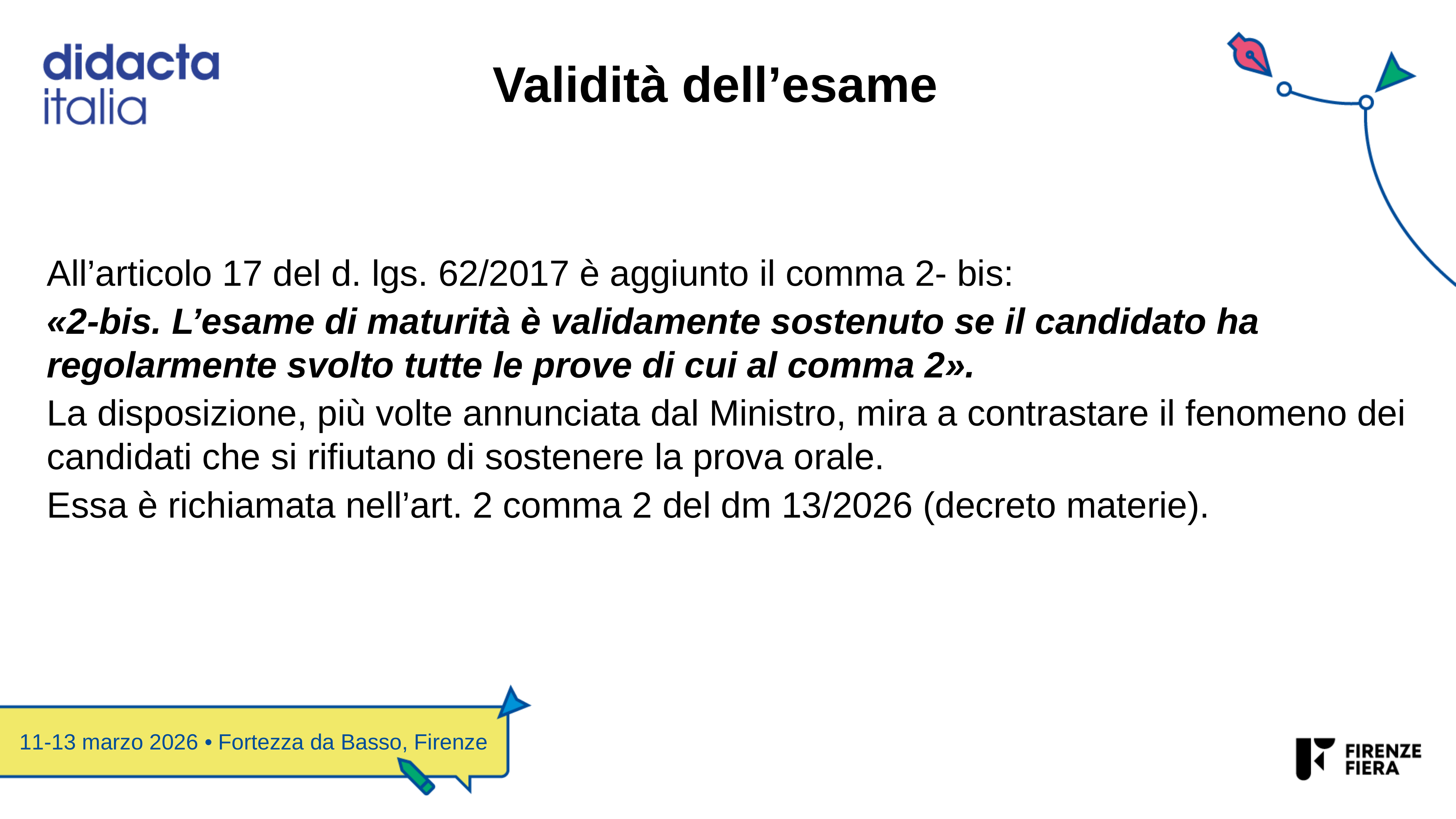

# Validità dell’esame
All’articolo 17 del d. lgs. 62/2017 è aggiunto il comma 2- bis:
«2-bis. L’esame di maturità è validamente sostenuto se il candidato ha regolarmente svolto tutte le prove di cui al comma 2».
La disposizione, più volte annunciata dal Ministro, mira a contrastare il fenomeno dei candidati che si rifiutano di sostenere la prova orale.
Essa è richiamata nell’art. 2 comma 2 del dm 13/2026 (decreto materie).